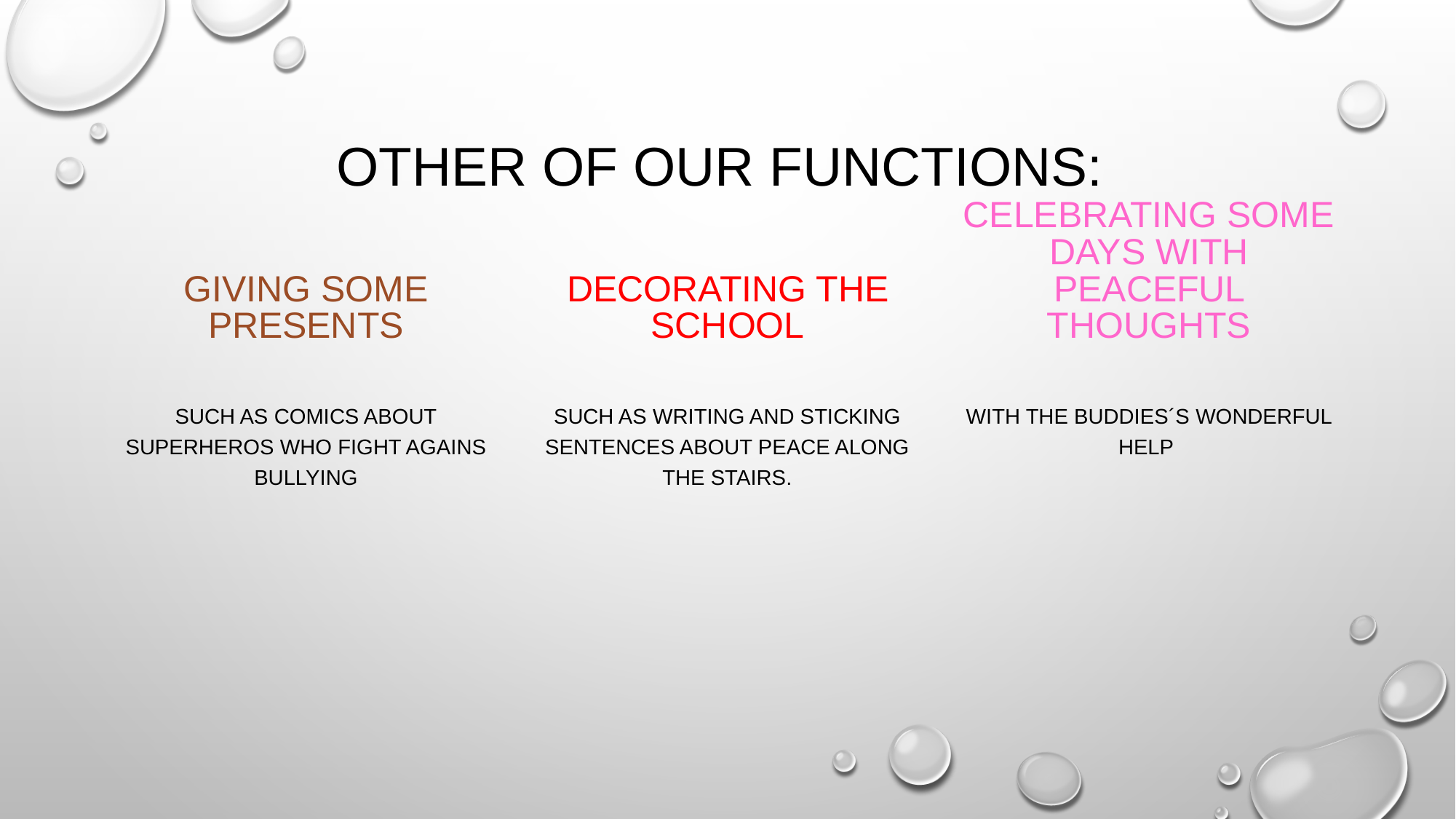

# Other of our functions:
Giving some presents
Decorating the school
Celebrating some days with peaceful thoughts

Such as comics about superheros who fight agains bullying

Such as writing and sticking sentences about peace along the stairs.

With the buddies´s wonderful help